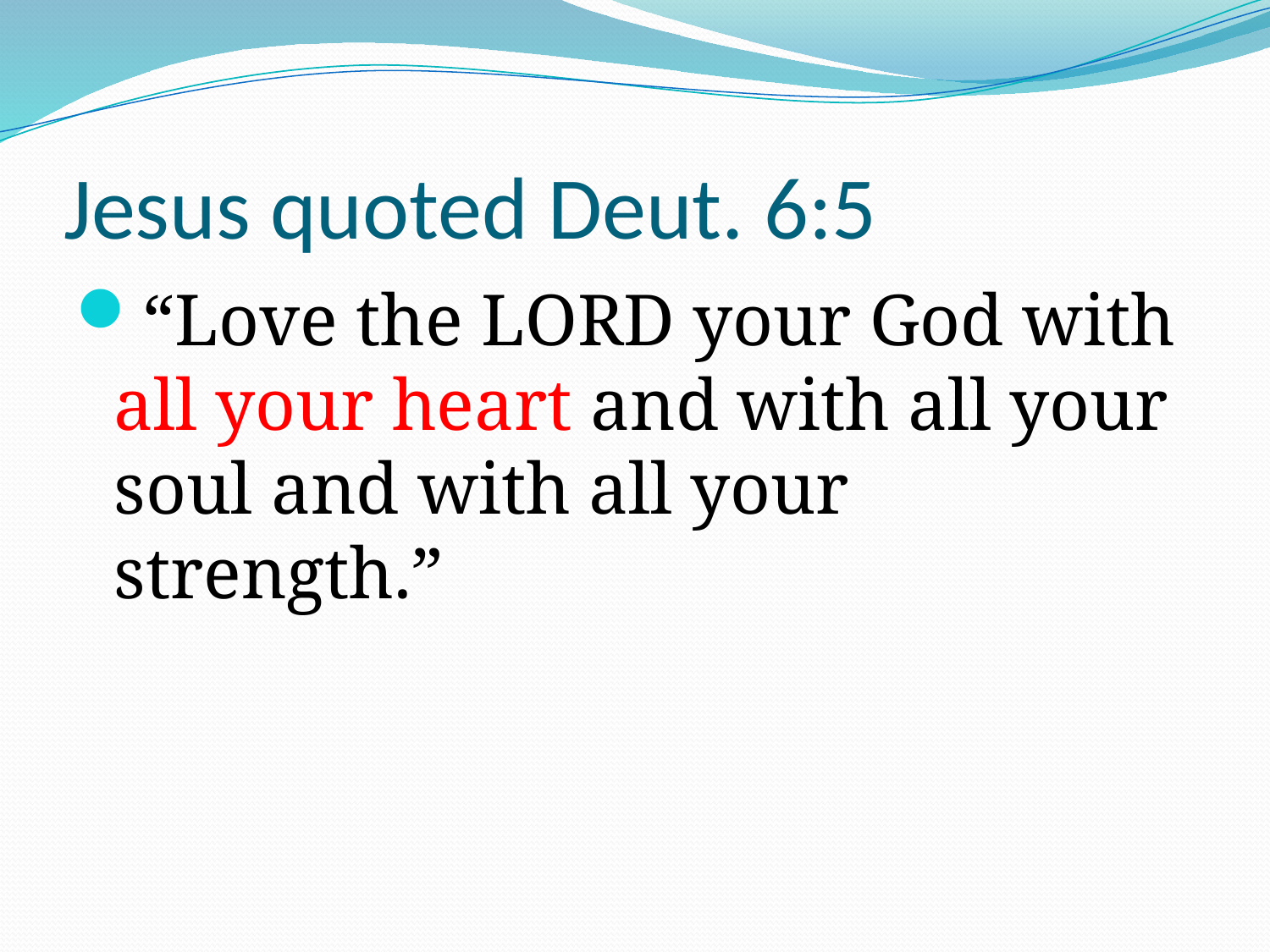

# Jesus quoted Deut. 6:5
“Love the LORD your God with all your heart and with all your soul and with all your strength.”